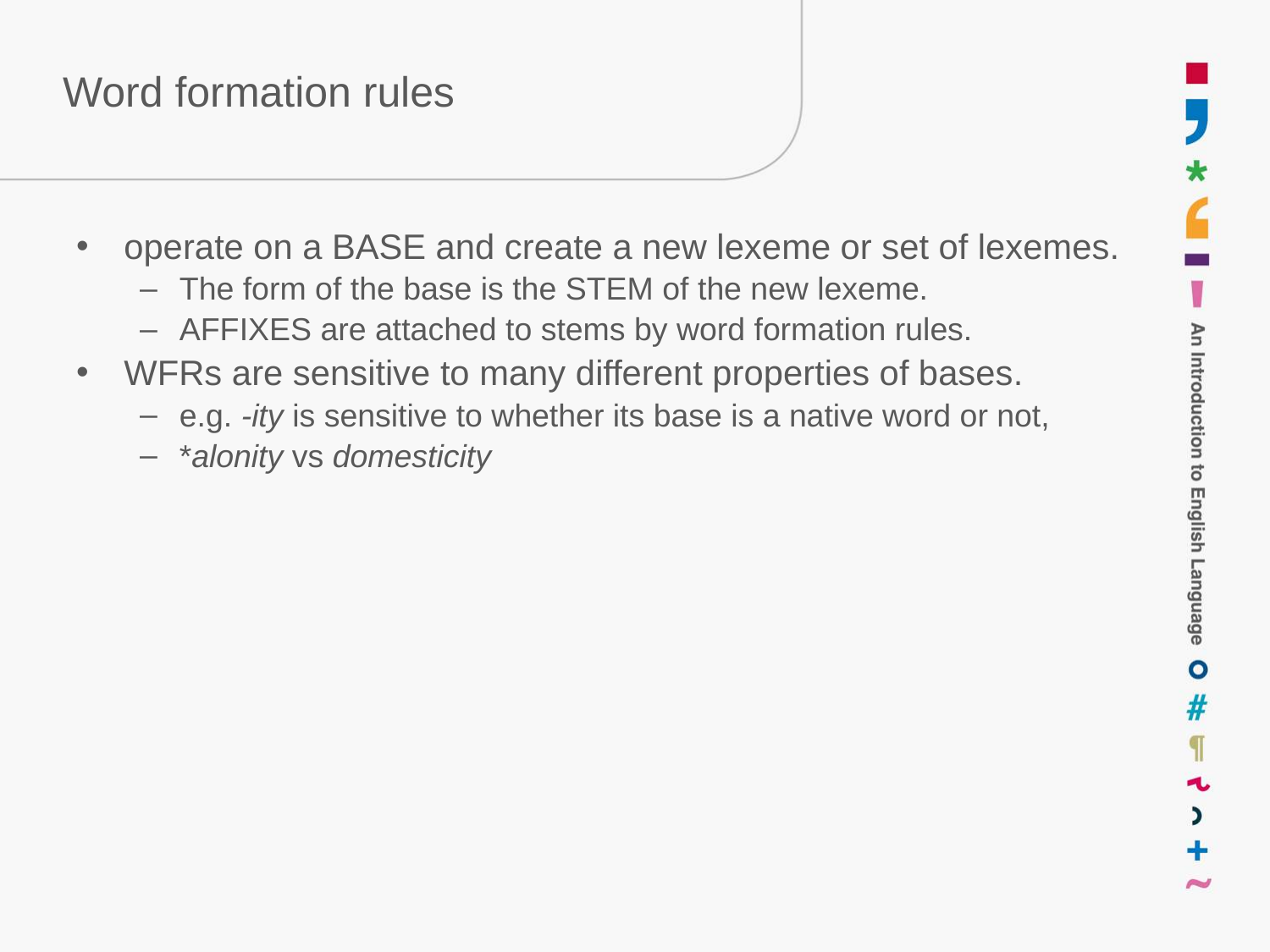

# Word formation rules
operate on a BASE and create a new lexeme or set of lexemes.
The form of the base is the STEM of the new lexeme.
AFFIXES are attached to stems by word formation rules.
WFRs are sensitive to many different properties of bases.
e.g. -ity is sensitive to whether its base is a native word or not,
*alonity vs domesticity